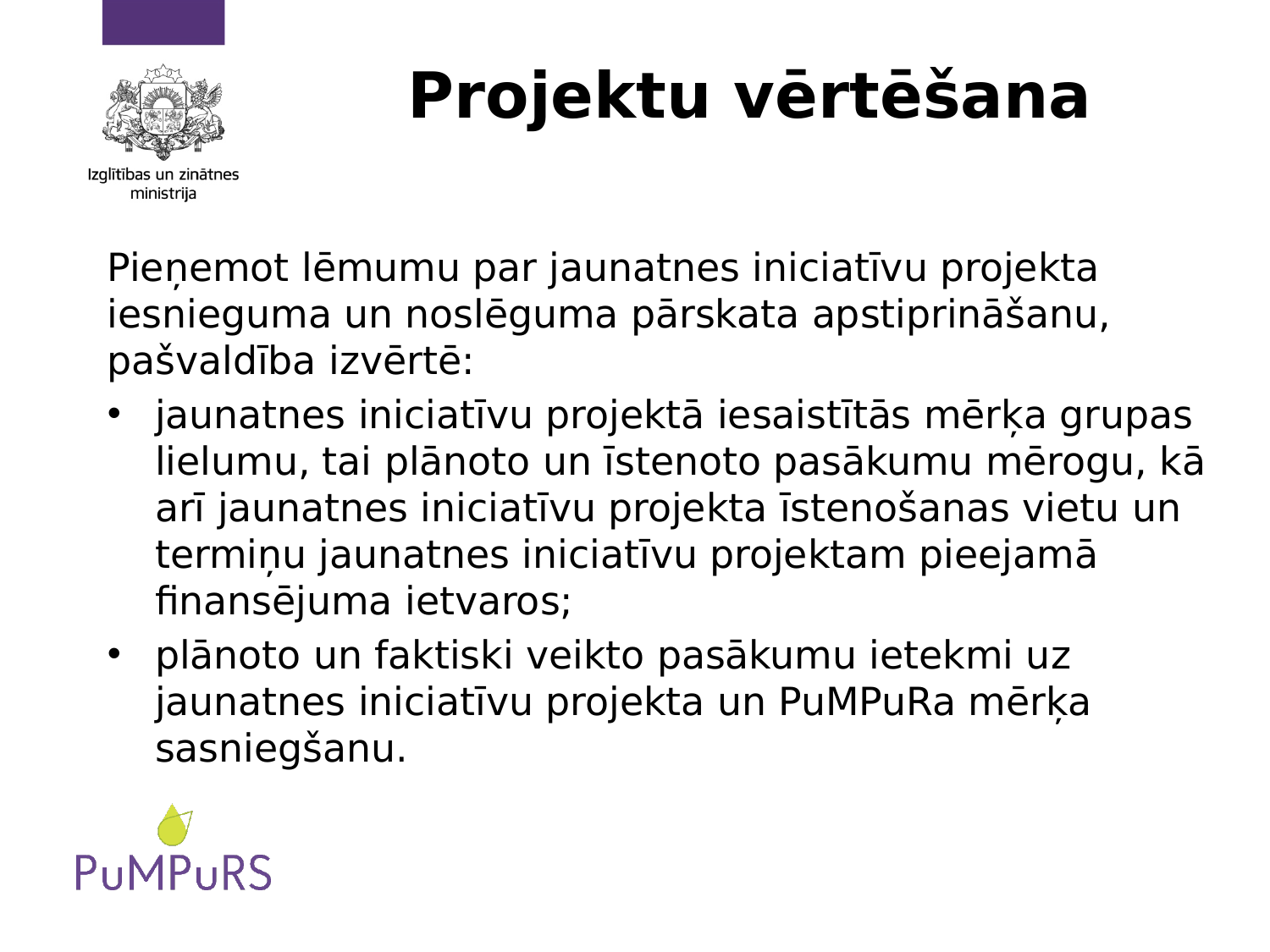

#
Projektu vērtēšana
Pieņemot lēmumu par jaunatnes iniciatīvu projekta iesnieguma un noslēguma pārskata apstiprināšanu, pašvaldība izvērtē:
jaunatnes iniciatīvu projektā iesaistītās mērķa grupas lielumu, tai plānoto un īstenoto pasākumu mērogu, kā arī jaunatnes iniciatīvu projekta īstenošanas vietu un termiņu jaunatnes iniciatīvu projektam pieejamā finansējuma ietvaros;
plānoto un faktiski veikto pasākumu ietekmi uz jaunatnes iniciatīvu projekta un PuMPuRa mērķa sasniegšanu.